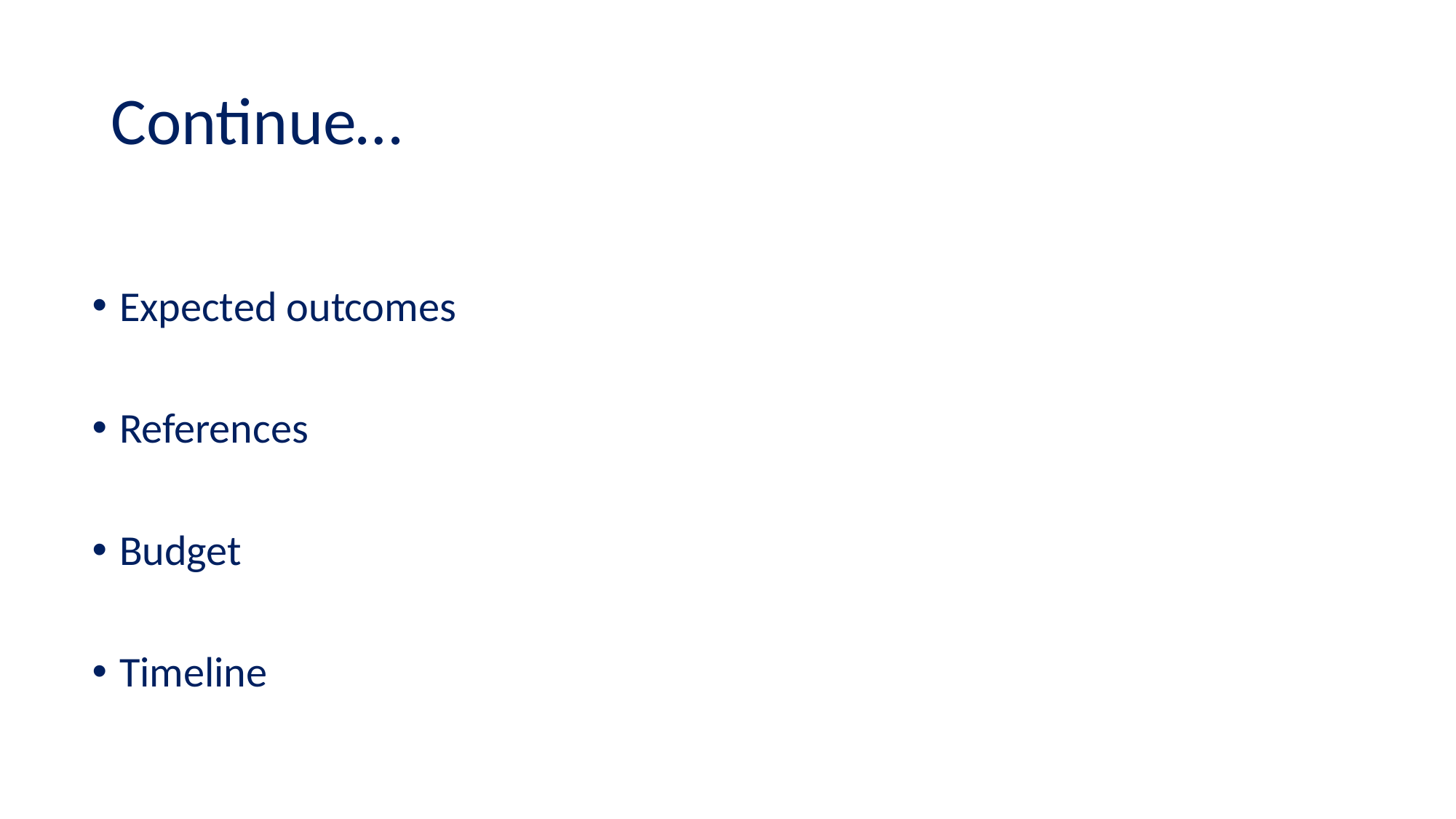

# Continue…
Expected outcomes

References

Budget

Timeline